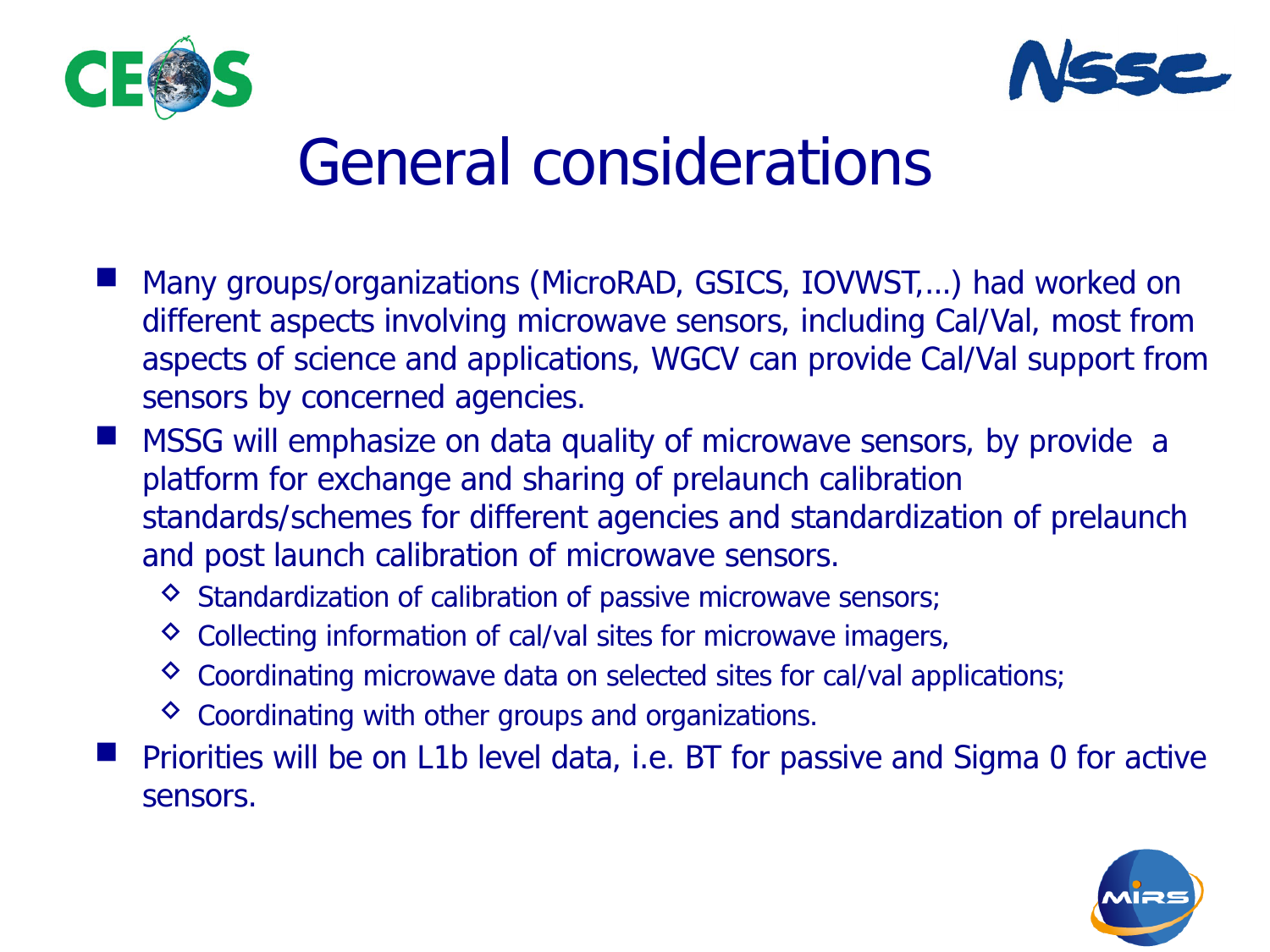

# General considerations
Many groups/organizations (MicroRAD, GSICS, IOVWST,…) had worked on different aspects involving microwave sensors, including Cal/Val, most from aspects of science and applications, WGCV can provide Cal/Val support from sensors by concerned agencies.
MSSG will emphasize on data quality of microwave sensors, by provide  a platform for exchange and sharing of prelaunch calibration standards/schemes for different agencies and standardization of prelaunch and post launch calibration of microwave sensors.
Standardization of calibration of passive microwave sensors;
Collecting information of cal/val sites for microwave imagers,
Coordinating microwave data on selected sites for cal/val applications;
Coordinating with other groups and organizations.
Priorities will be on L1b level data, i.e. BT for passive and Sigma 0 for active sensors.